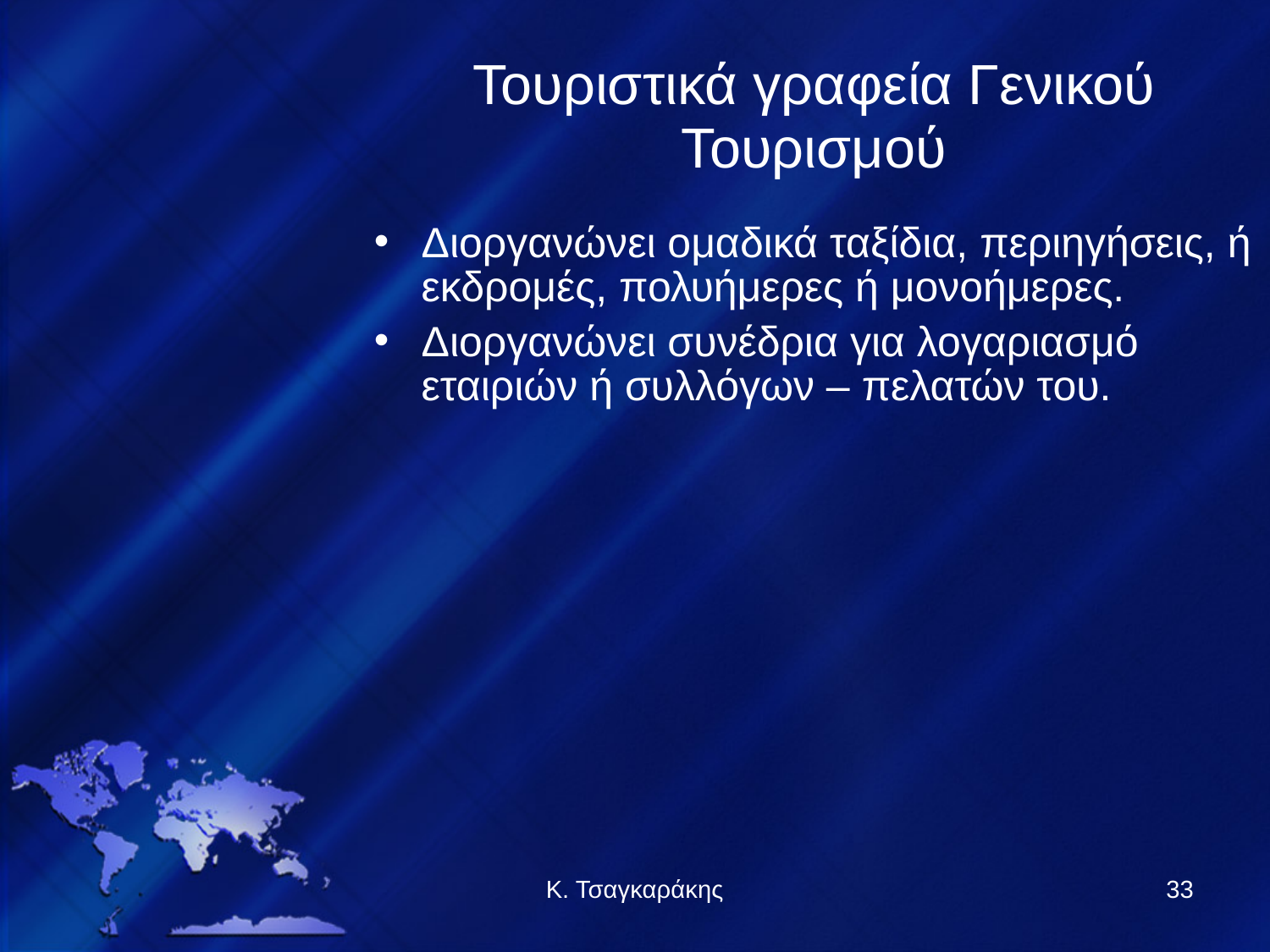

Τουριστικά γραφεία Γενικού Τουρισμού
Διοργανώνει ομαδικά ταξίδια, περιηγήσεις, ή εκδρομές, πολυήμερες ή μονοήμερες.
Διοργανώνει συνέδρια για λογαριασμό εταιριών ή συλλόγων – πελατών του.
Κ. Τσαγκαράκης
33